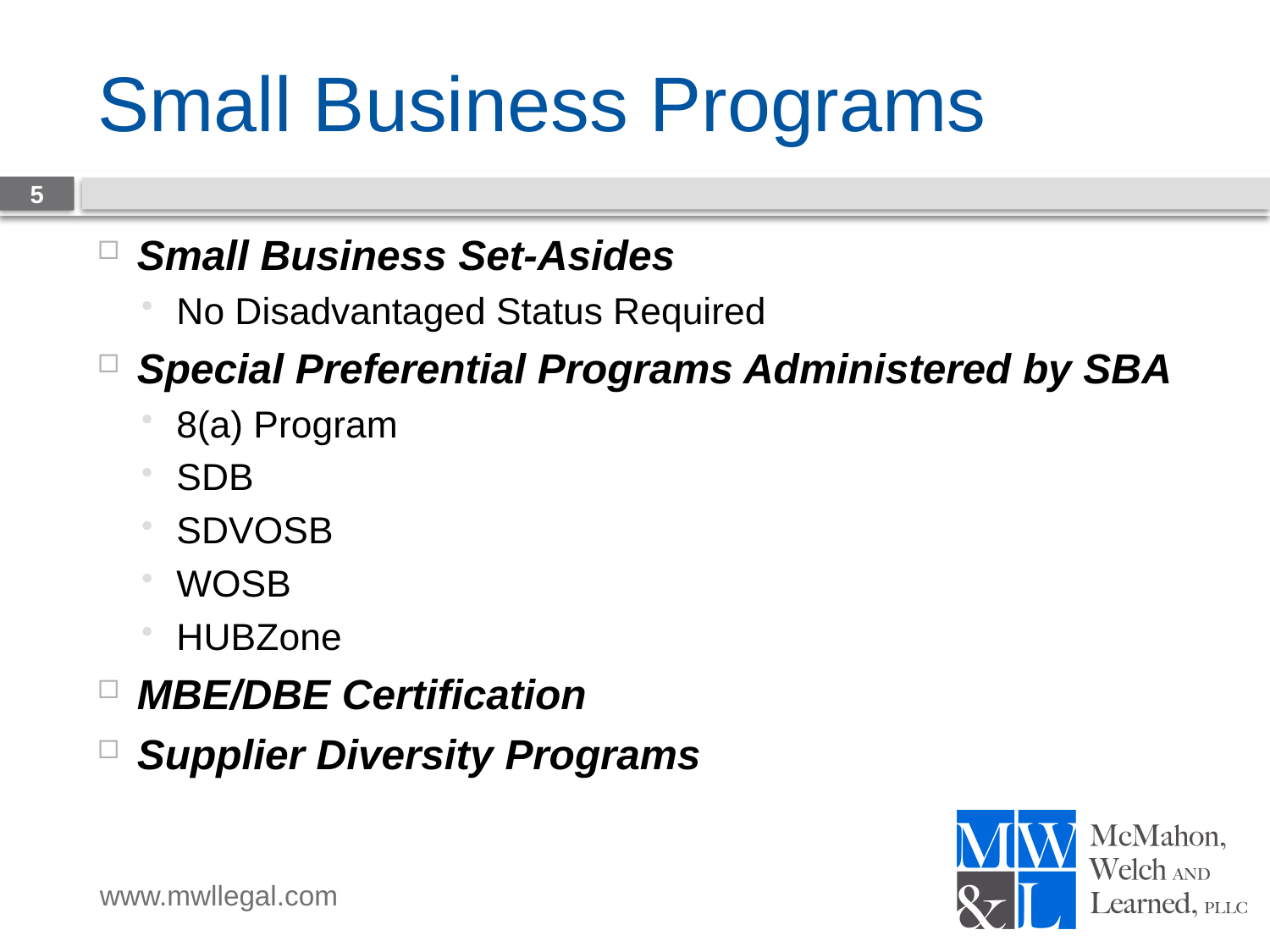

# Small Business Programs
5
Small Business Set-Asides
No Disadvantaged Status Required
Special Preferential Programs Administered by SBA
8(a) Program
SDB
SDVOSB
WOSB
HUBZone
MBE/DBE Certification
Supplier Diversity Programs